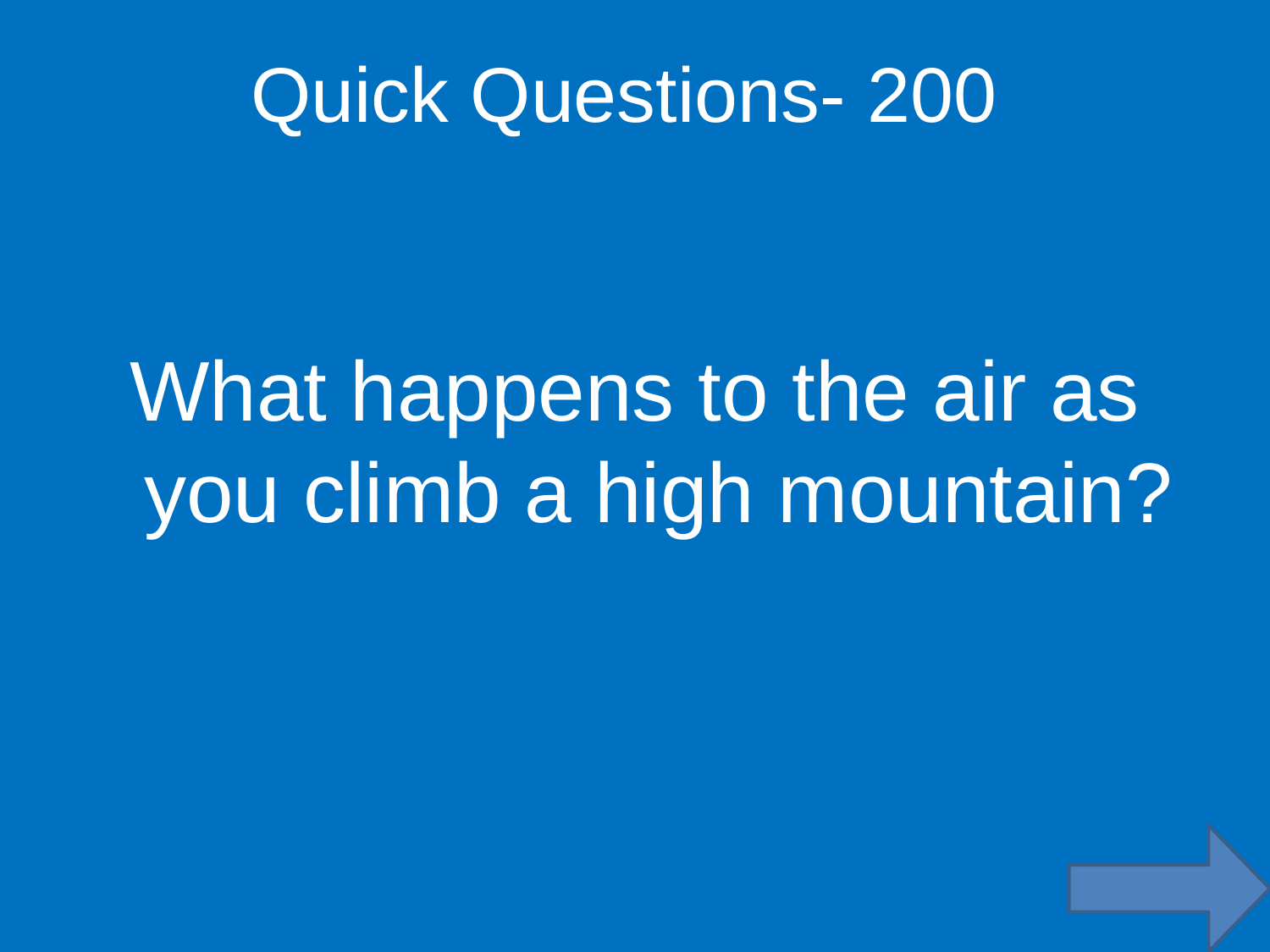

Quick Questions- 200

What happens to the air as you climb a high mountain?